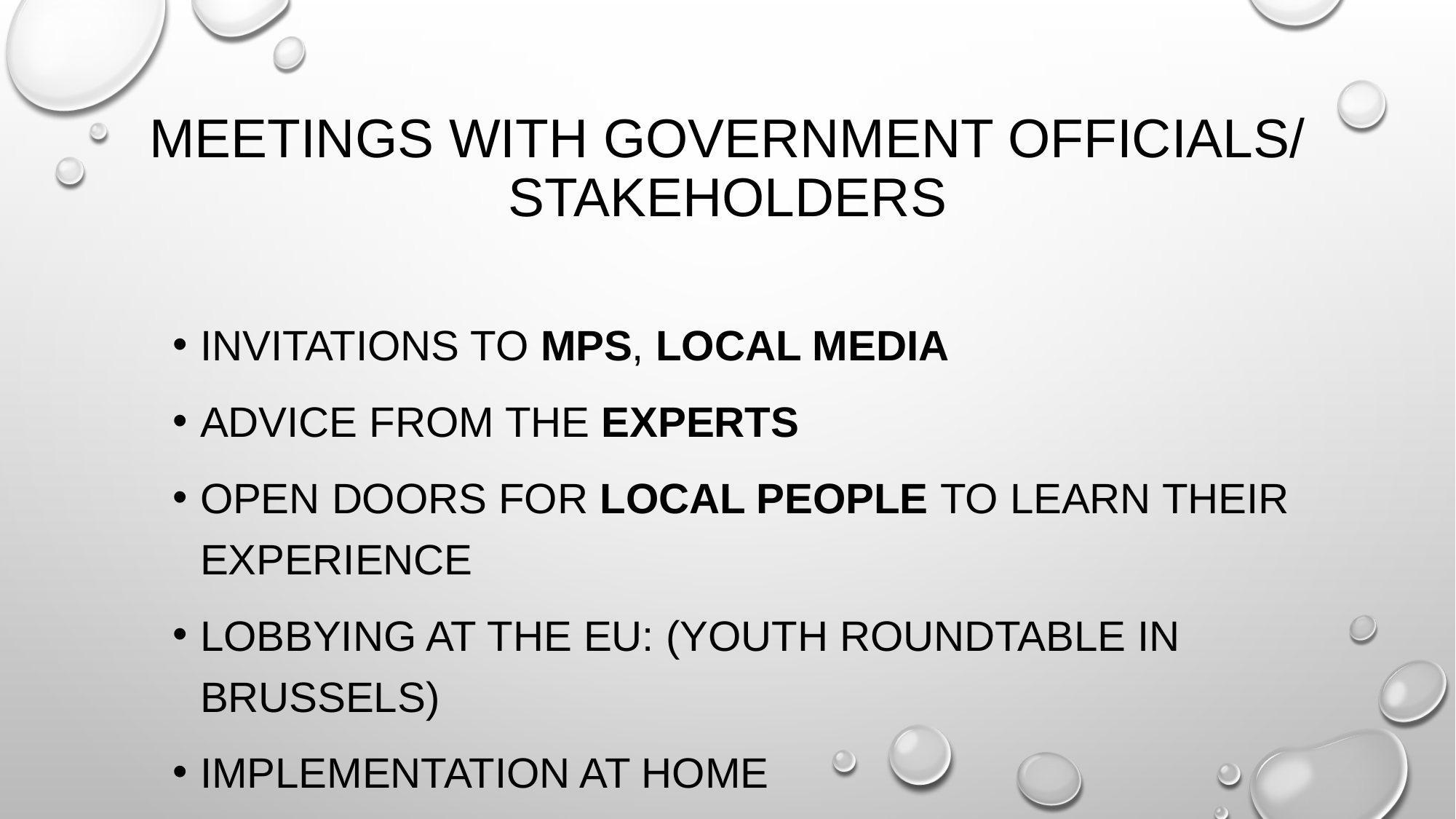

# Meetings with Government Officials/ Stakeholders
invitations to MPs, LOCAL MEDIA
Advice from the experts
Open doors for local people to learn their experience
Lobbying at the EU: (Youth Roundtable in Brussels)
Implementation at home